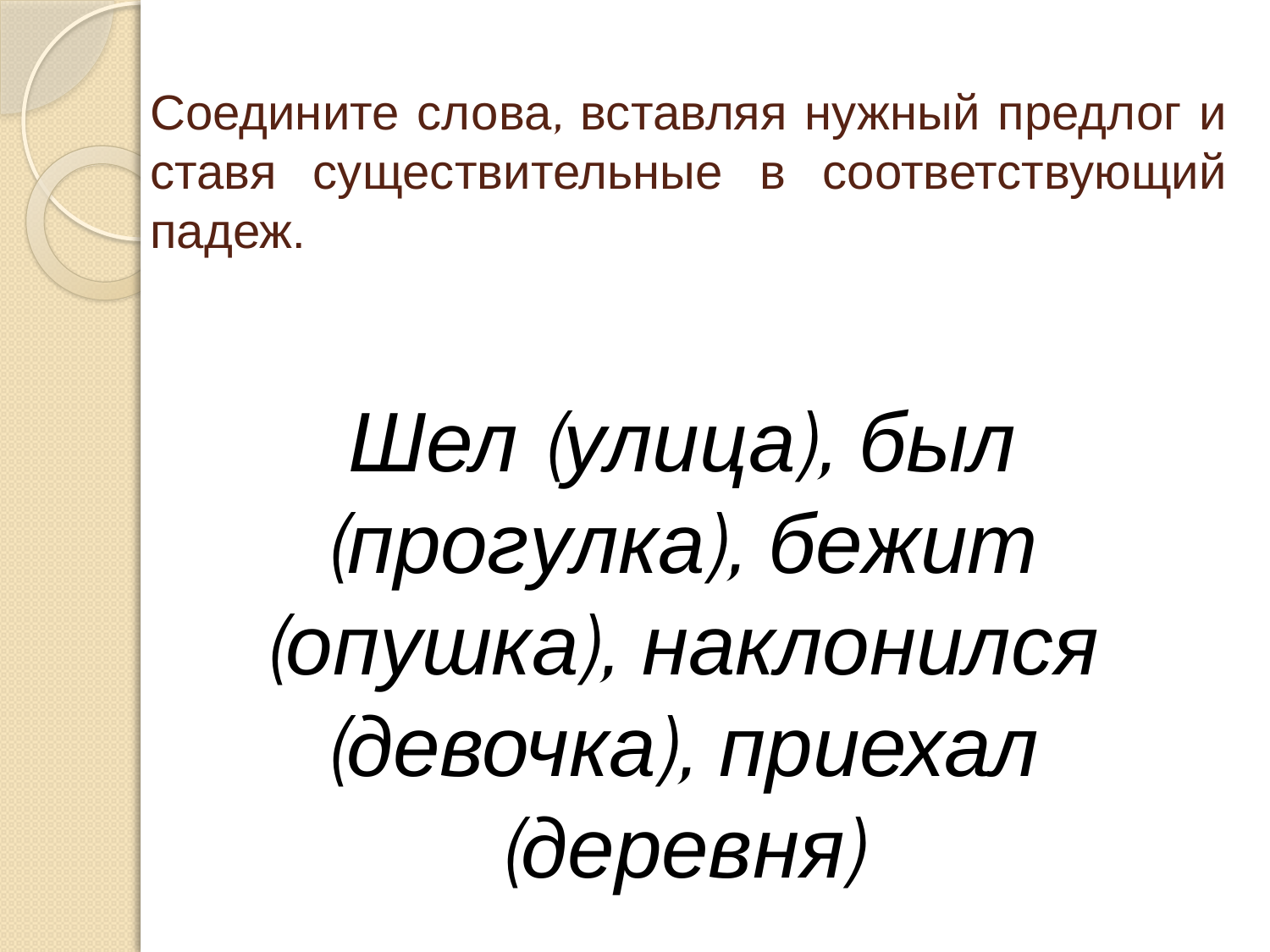

# Соедините слова, вставляя нужный предлог и ставя существительные в соответствующий падеж.
Шел (улица), был (прогулка), бежит (опушка), наклонился (девочка), приехал (деревня)